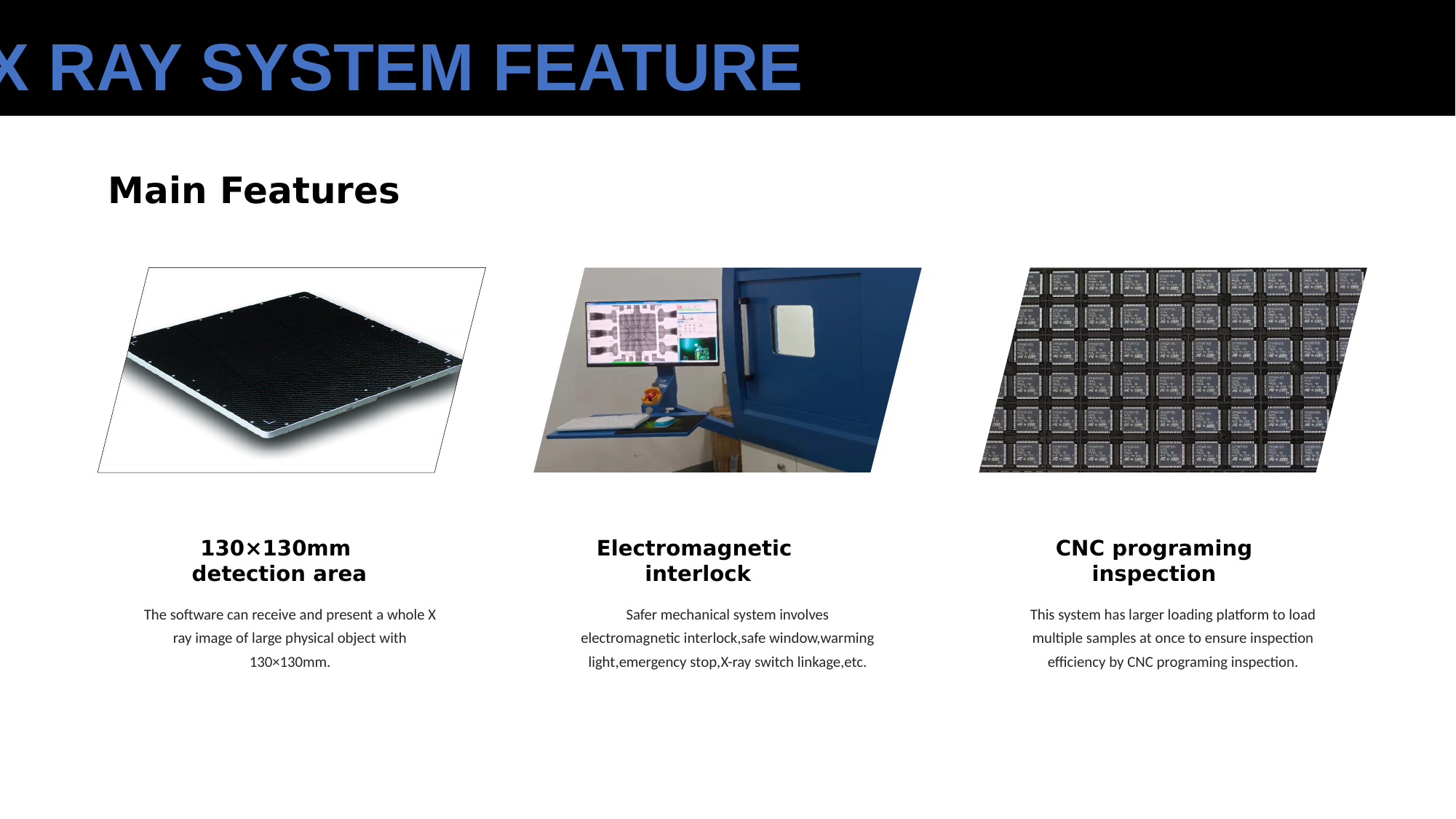

X RAY SYSTEM FEATURE
Main Features

130×130mm
detection area
The software can receive and present a whole X ray image of large physical object with 130×130mm.
Electromagnetic
interlock
Safer mechanical system involves electromagnetic interlock,safe window,warming light,emergency stop,X-ray switch linkage,etc.
CNC programing inspection
This system has larger loading platform to load multiple samples at once to ensure inspection efficiency by CNC programing inspection.